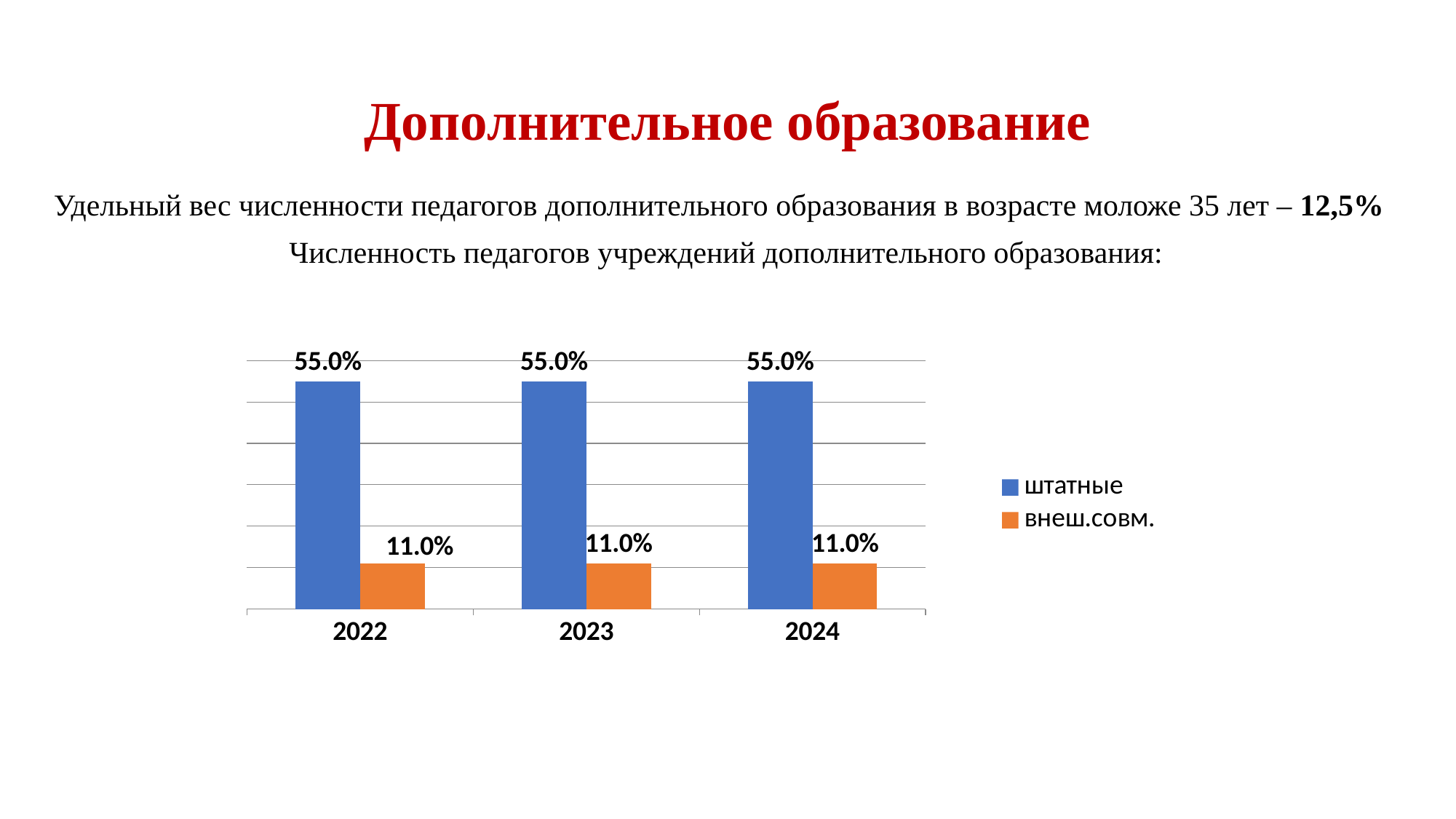

# Дополнительное образование
Удельный вес численности педагогов дополнительного образования в возрасте моложе 35 лет – 12,5%
Численность педагогов учреждений дополнительного образования:

### Chart

| Category | штатные | внеш.совм. |
|---|---|---|
| 2022 | 0.55 | 0.11 |
| 2023 | 0.55 | 0.11 |
| 2024 | 0.55 | 0.11 |